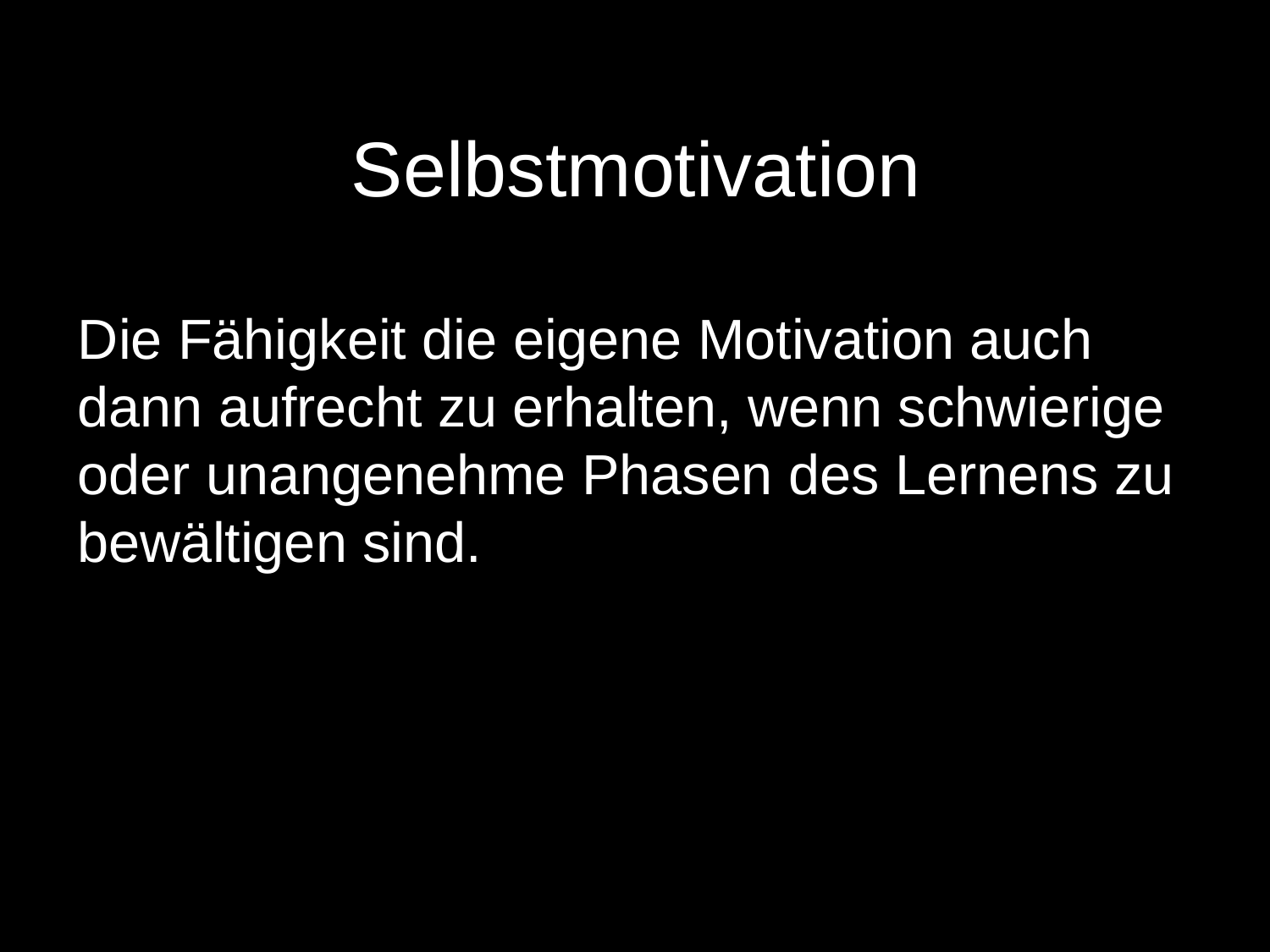

# Selbstmotivation
Die Fähigkeit die eigene Motivation auch dann aufrecht zu erhalten, wenn schwierige oder unangenehme Phasen des Lernens zu bewältigen sind.